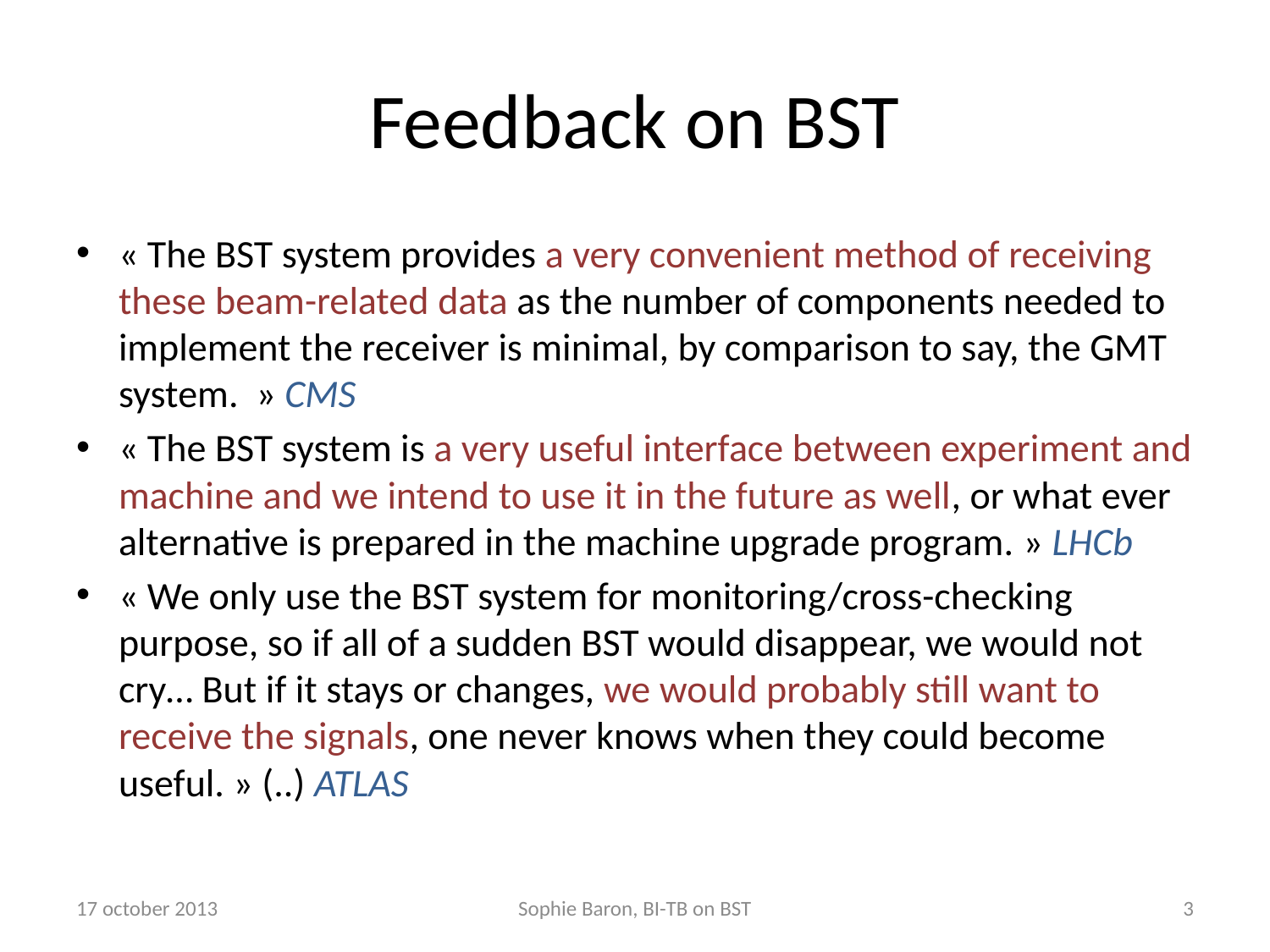

# Feedback on BST
« The BST system provides a very convenient method of receiving these beam-related data as the number of components needed to implement the receiver is minimal, by comparison to say, the GMT system.  » CMS
« The BST system is a very useful interface between experiment and machine and we intend to use it in the future as well, or what ever alternative is prepared in the machine upgrade program. » LHCb
« We only use the BST system for monitoring/cross-checking purpose, so if all of a sudden BST would disappear, we would not cry… But if it stays or changes, we would probably still want to receive the signals, one never knows when they could become useful. » (..) ATLAS

17 october 2013
Sophie Baron, BI-TB on BST
3